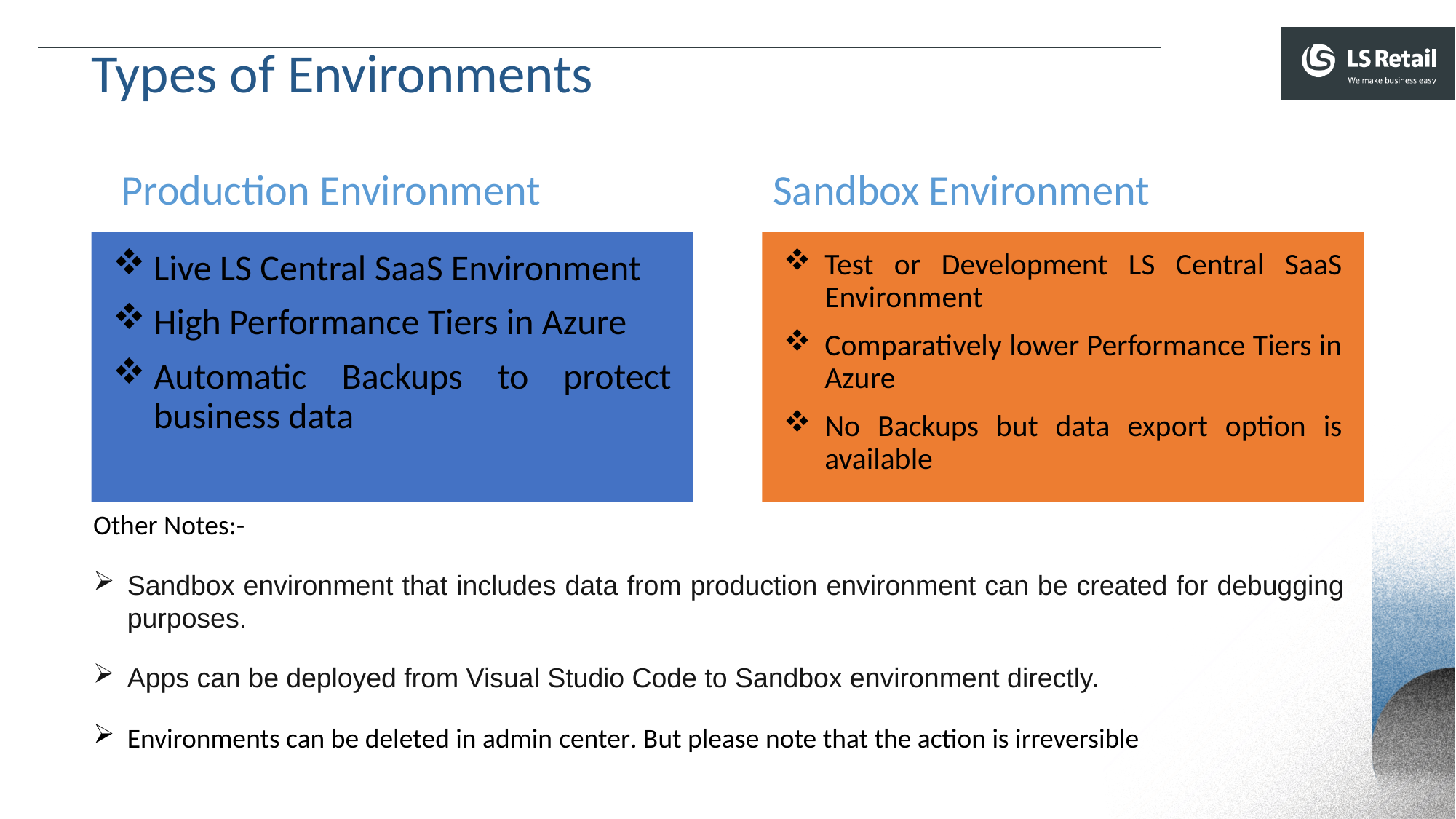

Types of Environments
Production Environment
Sandbox Environment
Test or Development LS Central SaaS Environment
Comparatively lower Performance Tiers in Azure
No Backups but data export option is available
Live LS Central SaaS Environment
High Performance Tiers in Azure
Automatic Backups to protect business data

Other Notes:-
Sandbox environment that includes data from production environment can be created for debugging purposes.
Apps can be deployed from Visual Studio Code to Sandbox environment directly.
Environments can be deleted in admin center. But please note that the action is irreversible